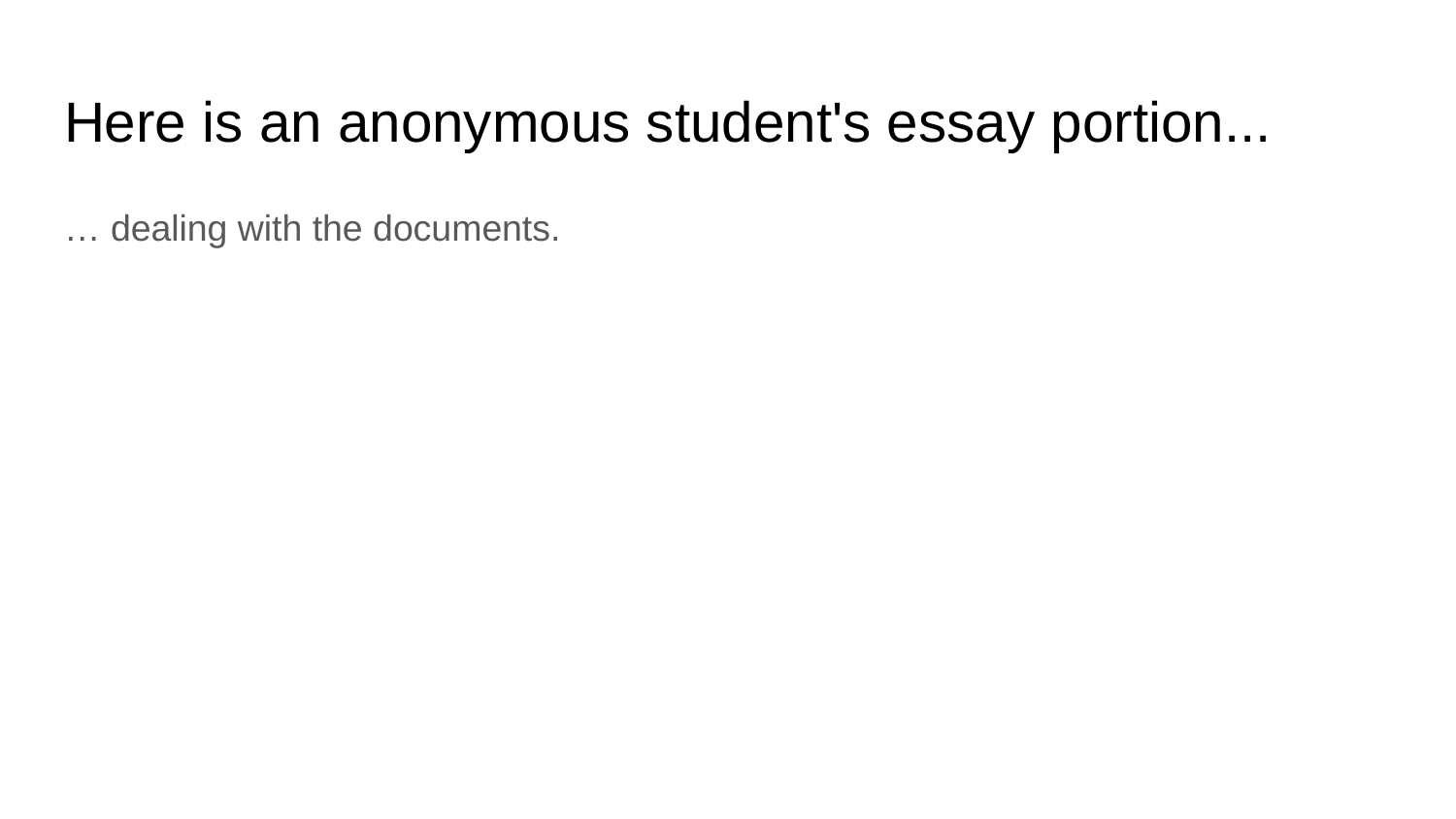

# Here is an anonymous student's essay portion...
… dealing with the documents.